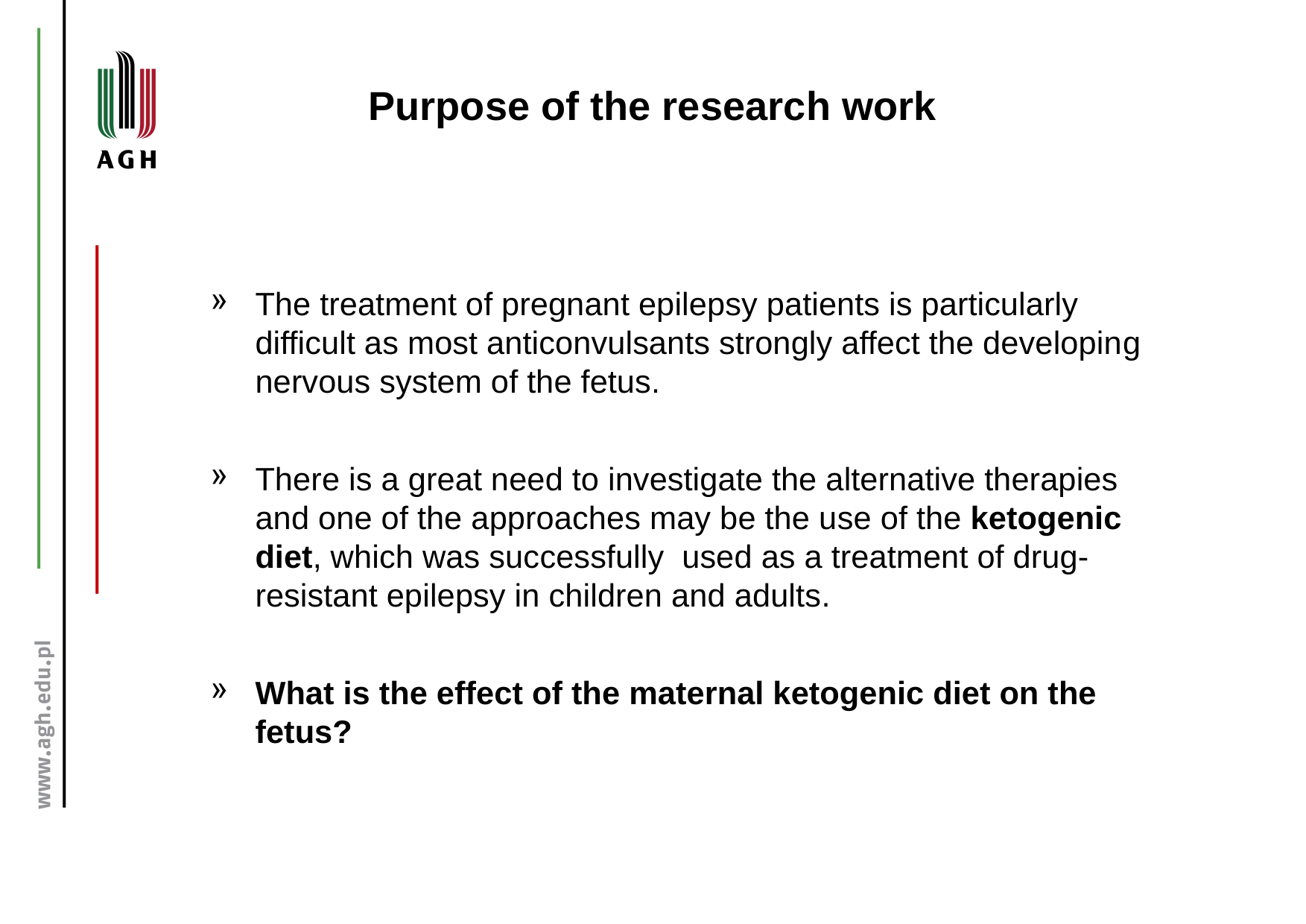

# Purpose of the research work
The treatment of pregnant epilepsy patients is particularly difficult as most anticonvulsants strongly affect the developing nervous system of the fetus.

There is a great need to investigate the alternative therapies and one of the approaches may be the use of the ketogenic diet, which was successfully  used as a treatment of drug-resistant epilepsy in children and adults.

What is the effect of the maternal ketogenic diet on the fetus?